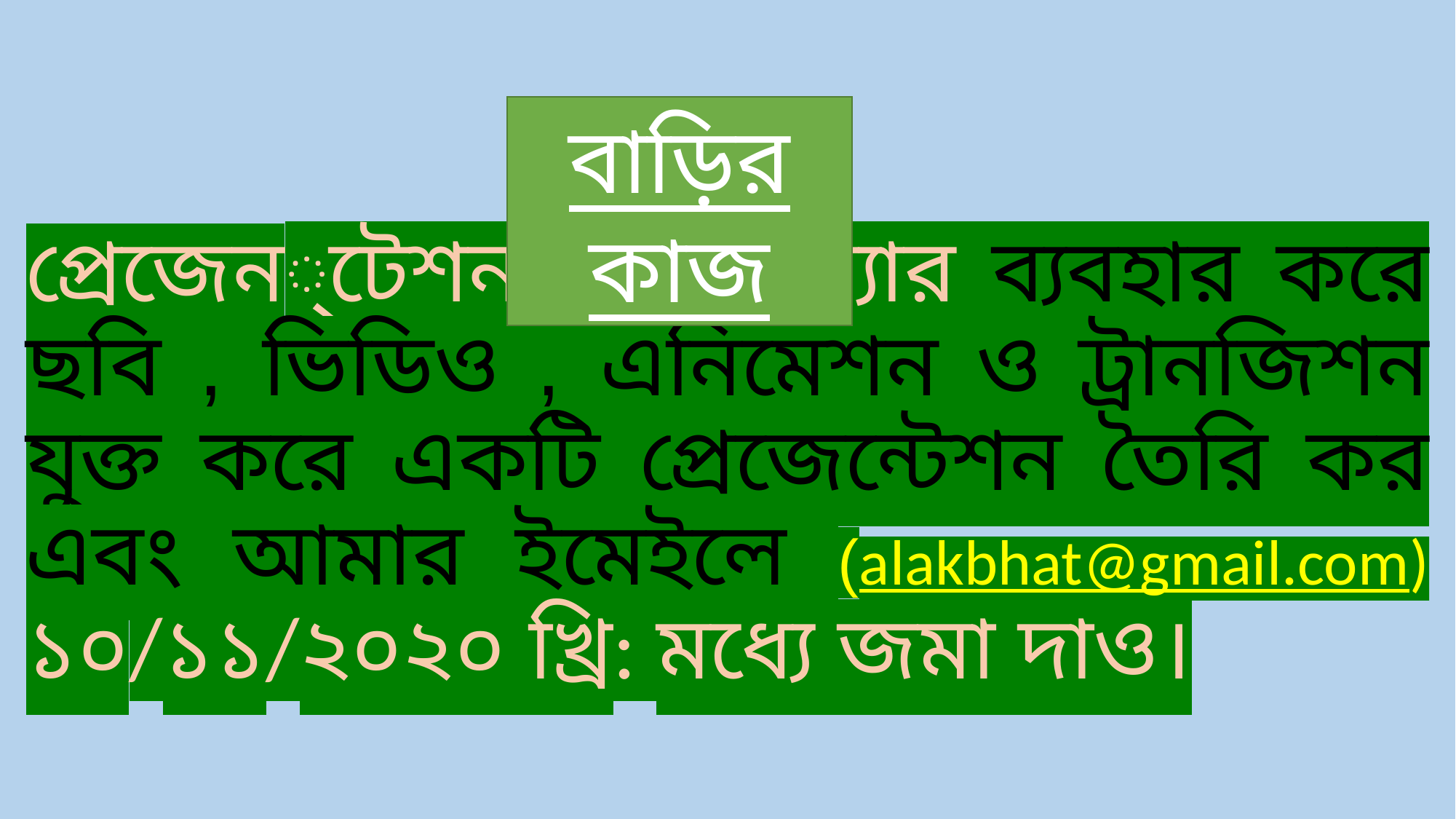

বাড়ির কাজ
# প্রেজেন্টেশন সফটওয়্যার ব্যবহার করে ছবি , ভিডিও , এনিমেশন ও ট্রানজিশন যুক্ত করে একটি প্রেজেন্টেশন তৈরি কর এবং আমার ইমেইলে (alakbhat@gmail.com) ১০/১১/২০২০ খ্রি: মধ্যে জমা দাও।